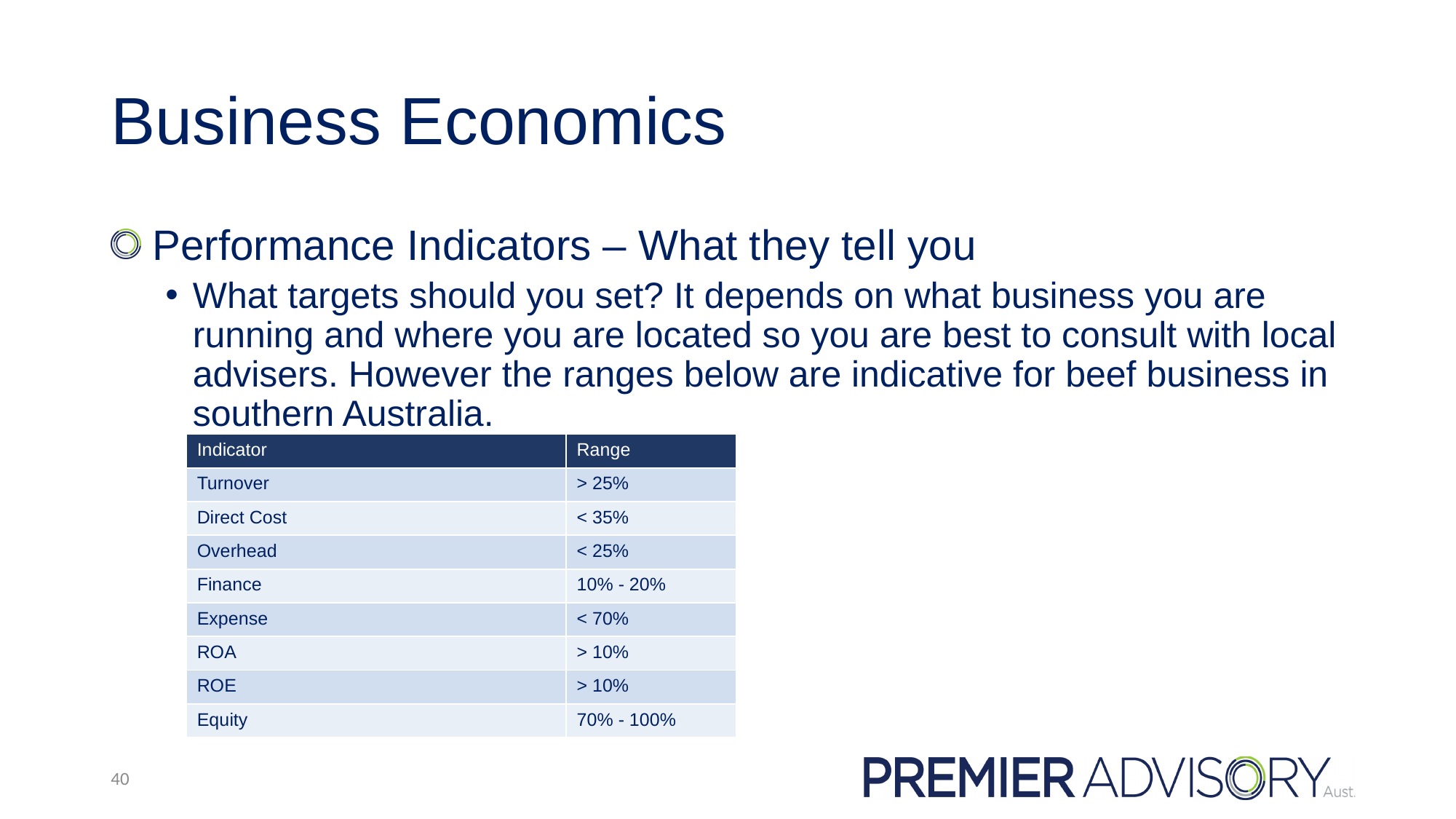

# Business Economics
 Performance Indicators – What they tell you
What targets should you set? It depends on what business you are running and where you are located so you are best to consult with local advisers. However the ranges below are indicative for beef business in southern Australia.

| Indicator | Range |
| --- | --- |
| Turnover | > 25% |
| Direct Cost | < 35% |
| Overhead | < 25% |
| Finance | 10% - 20% |
| Expense | < 70% |
| ROA | > 10% |
| ROE | > 10% |
| Equity | 70% - 100% |

40